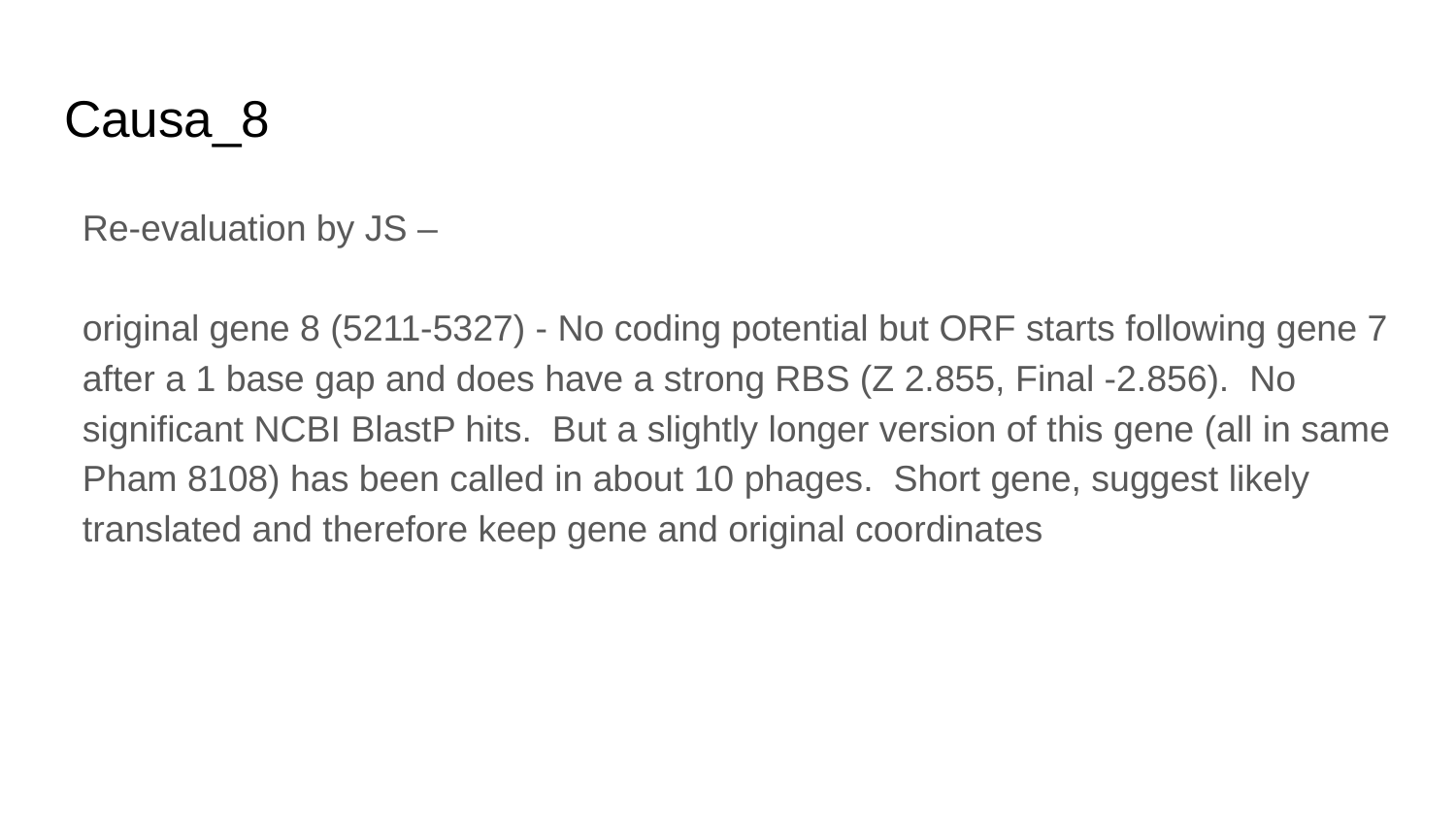

# Causa_8
Re-evaluation by JS –

original gene 8 (5211-5327) - No coding potential but ORF starts following gene 7 after a 1 base gap and does have a strong RBS (Z 2.855, Final -2.856).  No significant NCBI BlastP hits.  But a slightly longer version of this gene (all in same Pham 8108) has been called in about 10 phages.  Short gene, suggest likely translated and therefore keep gene and original coordinates